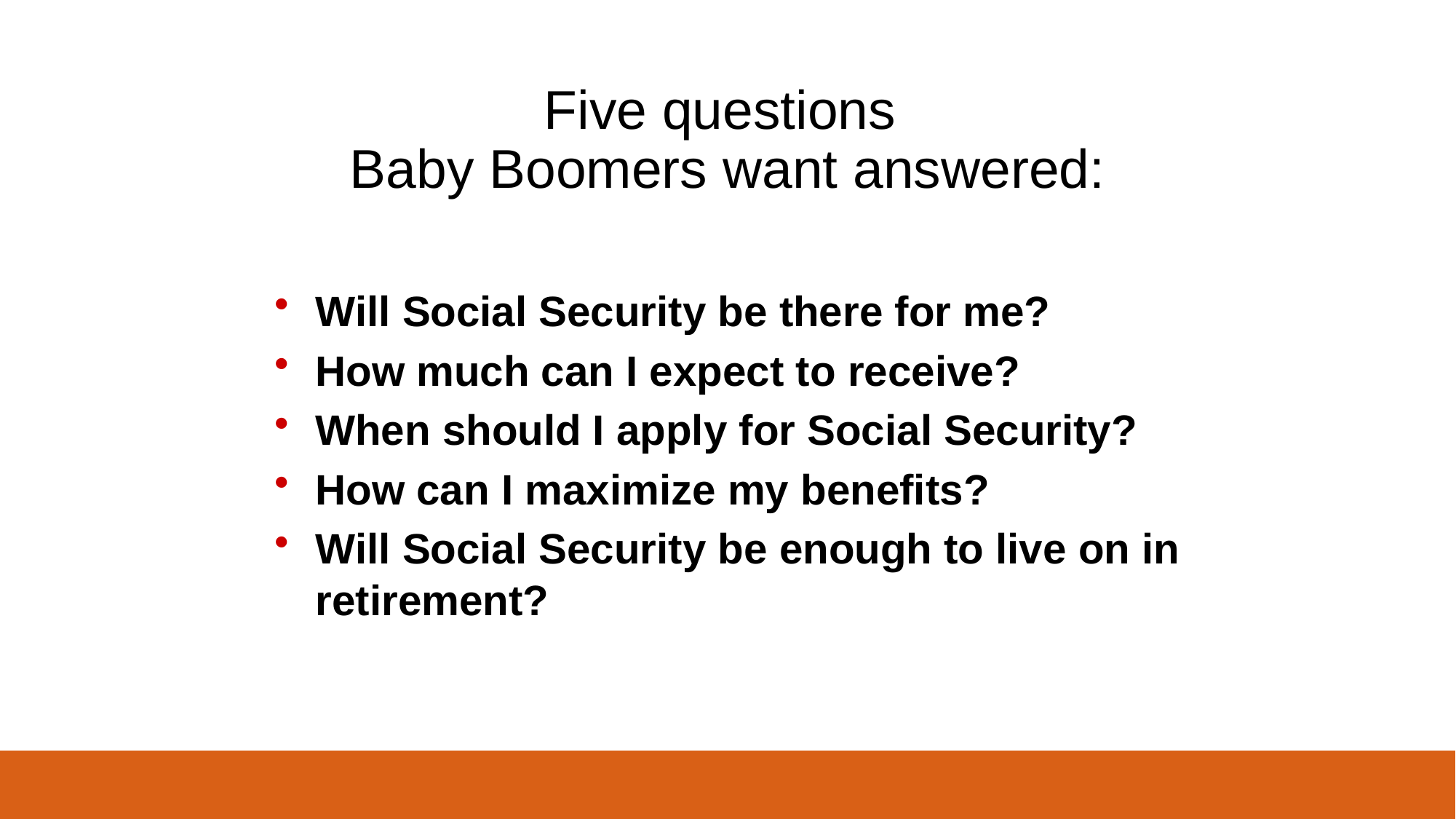

# Five questions Baby Boomers want answered:
Will Social Security be there for me?
How much can I expect to receive?
When should I apply for Social Security?
How can I maximize my benefits?
Will Social Security be enough to live on in retirement?